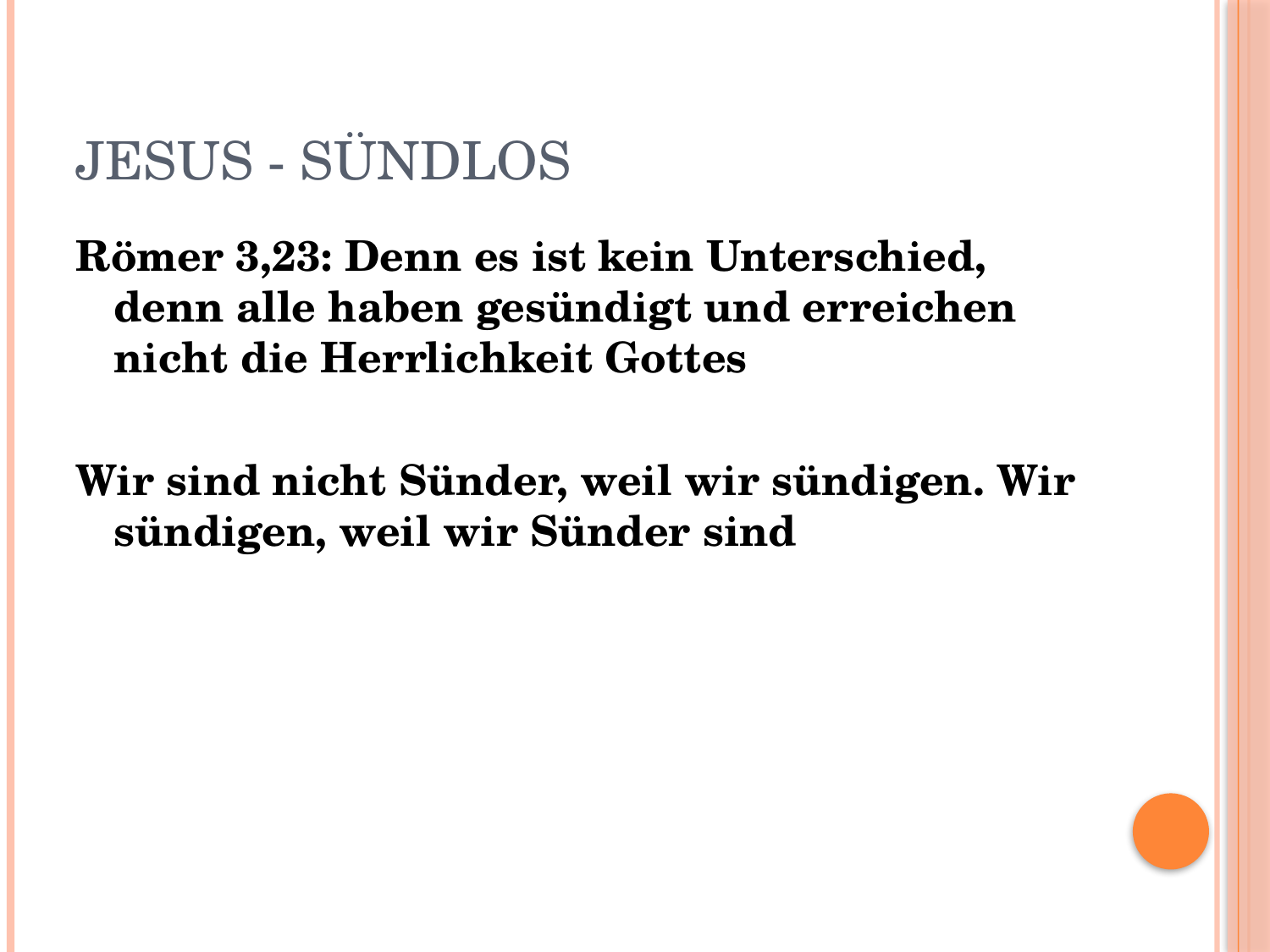

# Jesus - sündlos
Römer 3,23: Denn es ist kein Unterschied, denn alle haben gesündigt und erreichen nicht die Herrlichkeit Gottes

Wir sind nicht Sünder, weil wir sündigen. Wir sündigen, weil wir Sünder sind